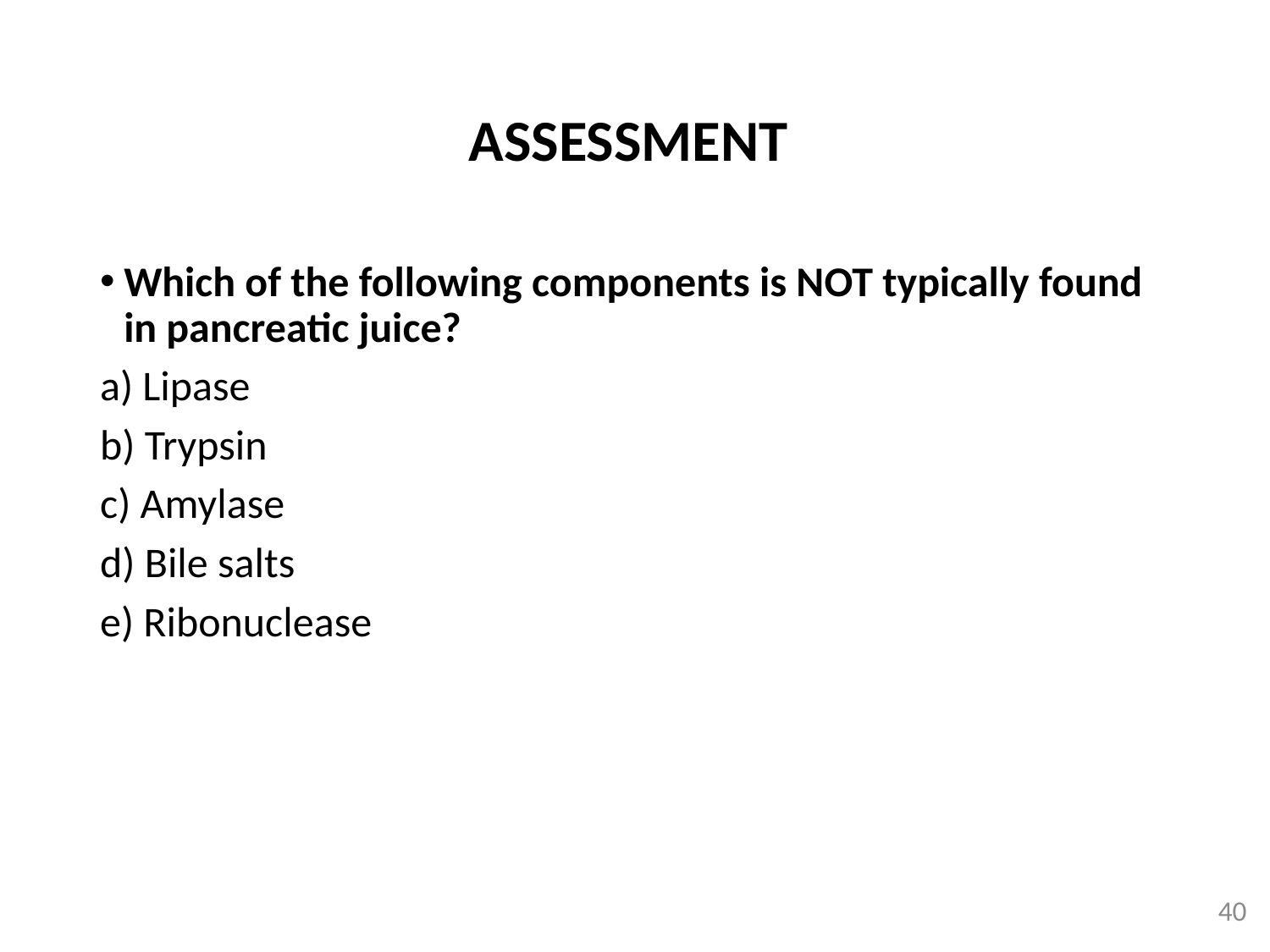

# ASSESSMENT
Which of the following components is NOT typically found in pancreatic juice?
a) Lipase
b) Trypsin
c) Amylase
d) Bile salts
e) Ribonuclease

40